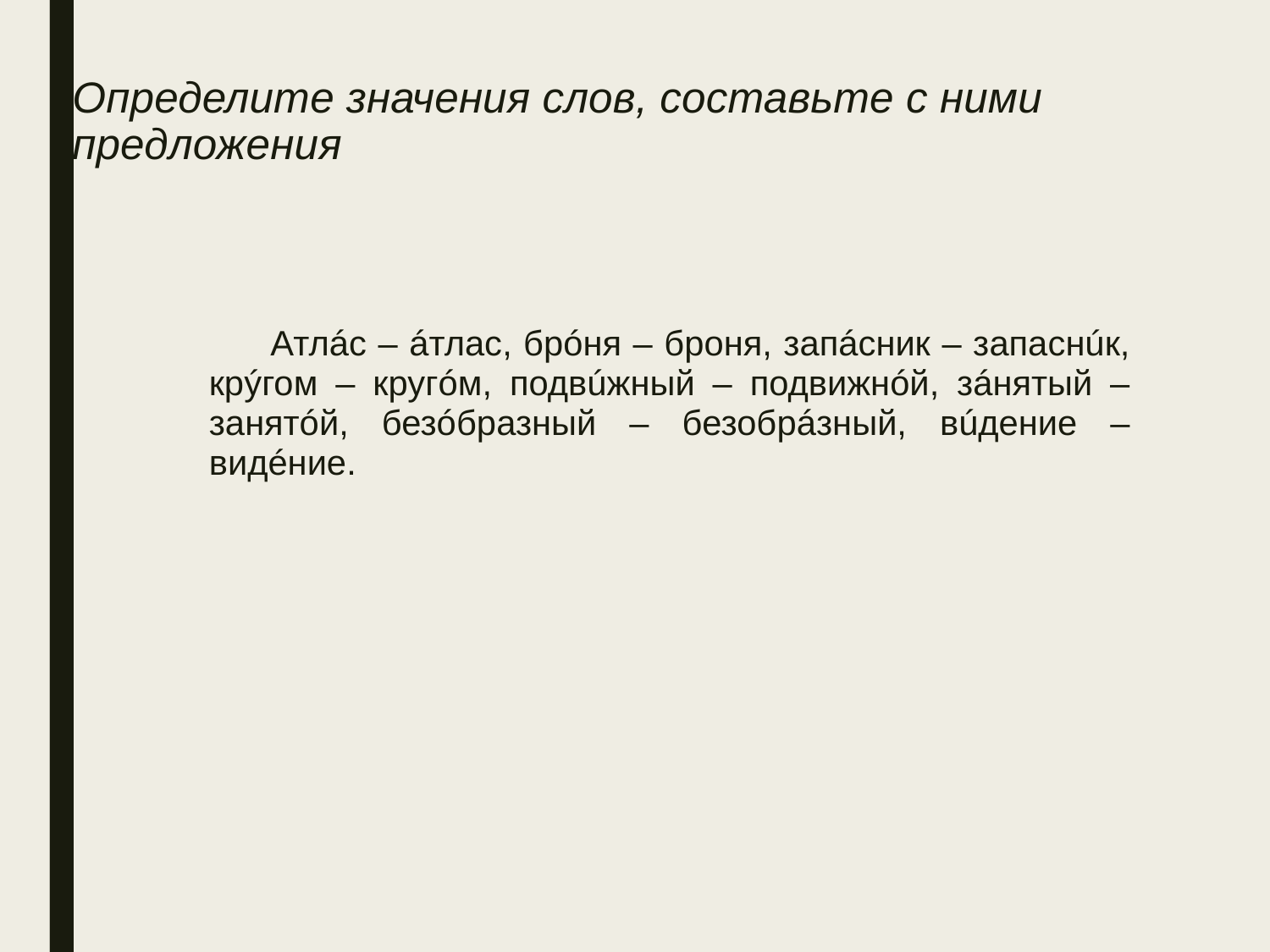

# Определите значения слов, составьте с ними предложения
          Атлáс – áтлас, брóня – броня, запáсник – запаснúк, крýгом – кругóм, подвúжный – подвижнóй, зáнятый – занятóй, безóбразный – безобрáзный, вúдение – видéние.